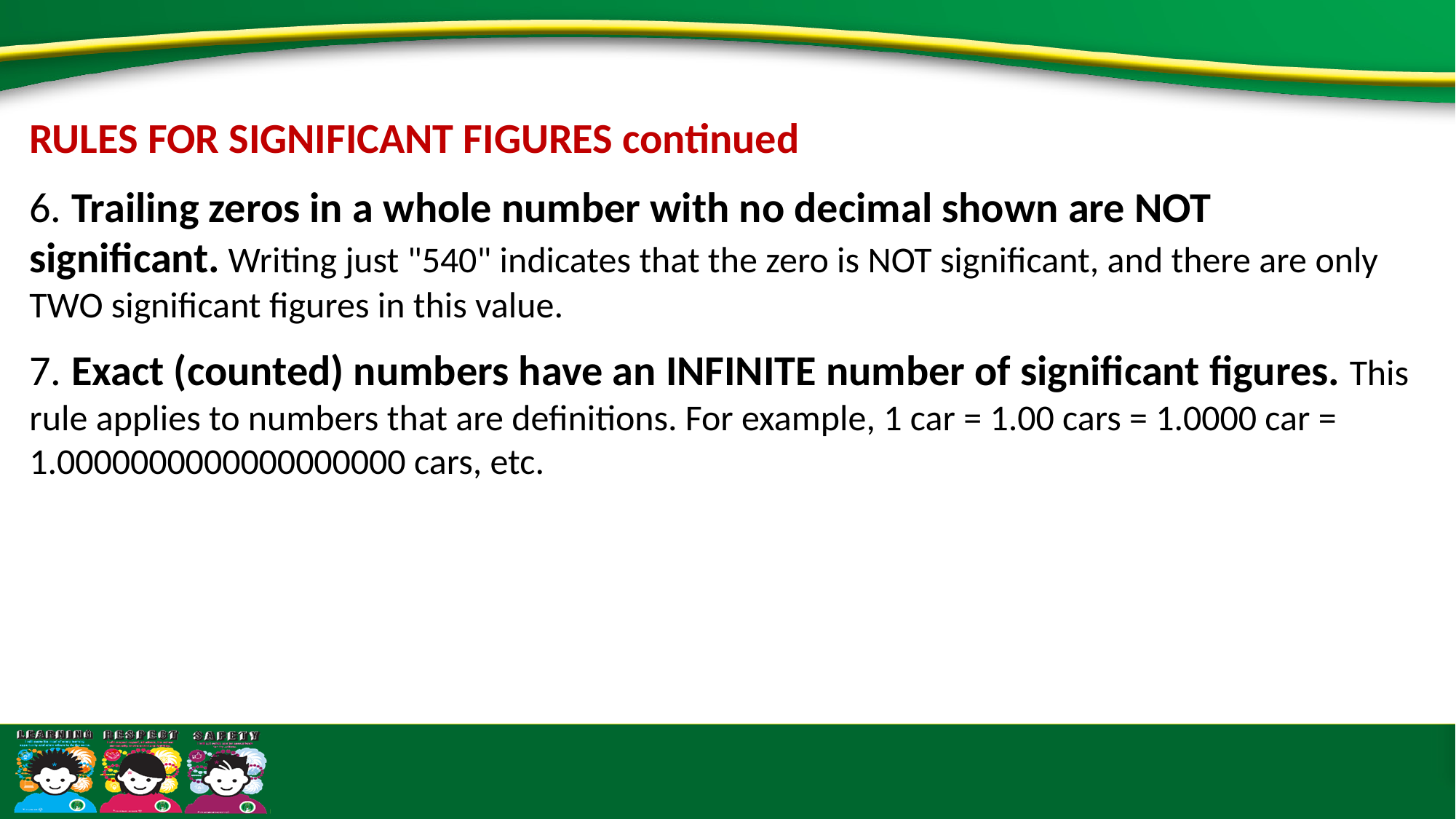

RULES FOR SIGNIFICANT FIGURES continued
6. Trailing zeros in a whole number with no decimal shown are NOT significant. Writing just "540" indicates that the zero is NOT significant, and there are only TWO significant figures in this value.
7. Exact (counted) numbers have an INFINITE number of significant figures. This rule applies to numbers that are definitions. For example, 1 car = 1.00 cars = 1.0000 car = 1.0000000000000000000 cars, etc.